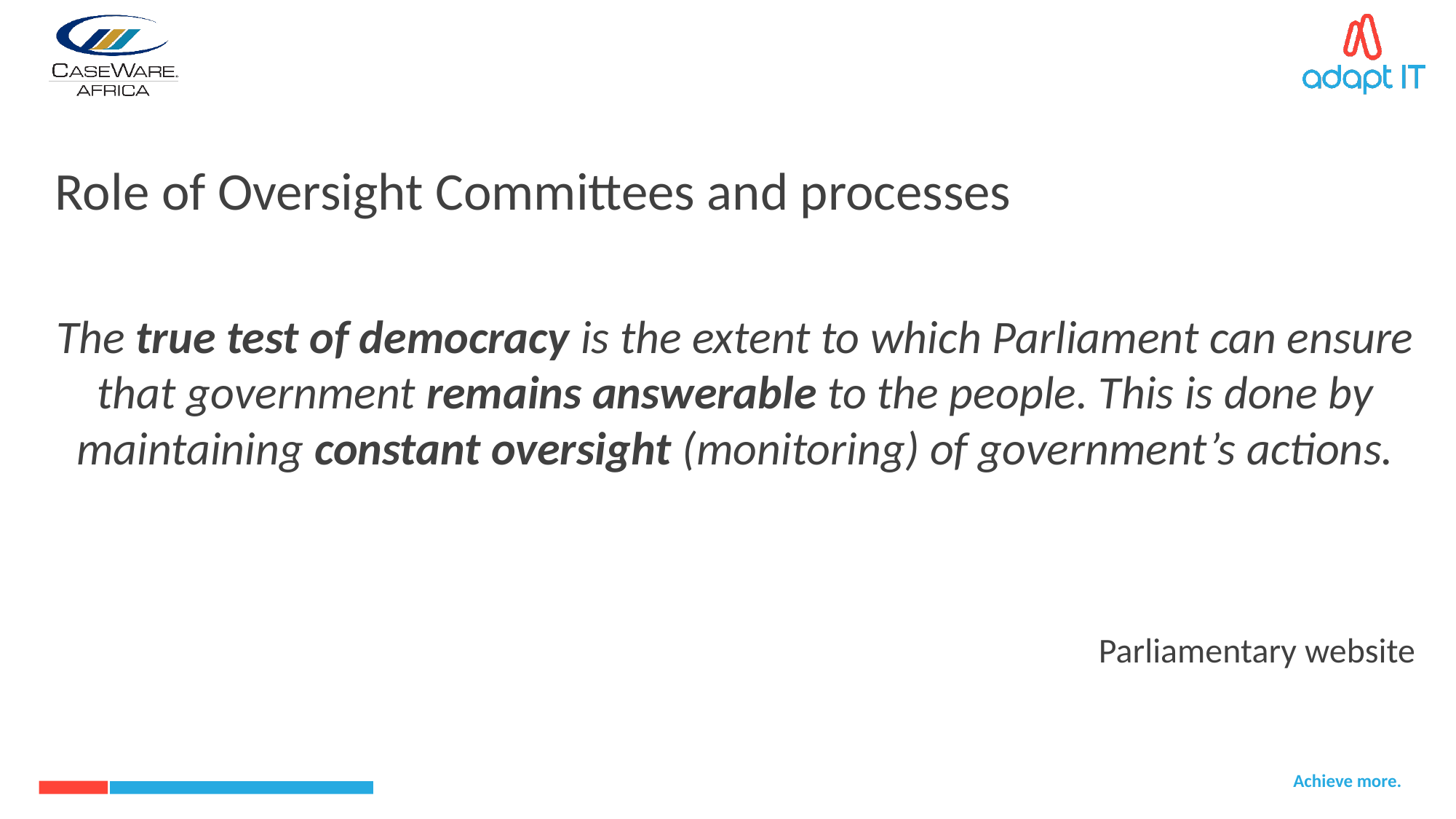

# Role of Oversight Committees and processes

The true test of democracy is the extent to which Parliament can ensure that government remains answerable to the people. This is done by maintaining constant oversight (monitoring) of government’s actions.

Parliamentary website